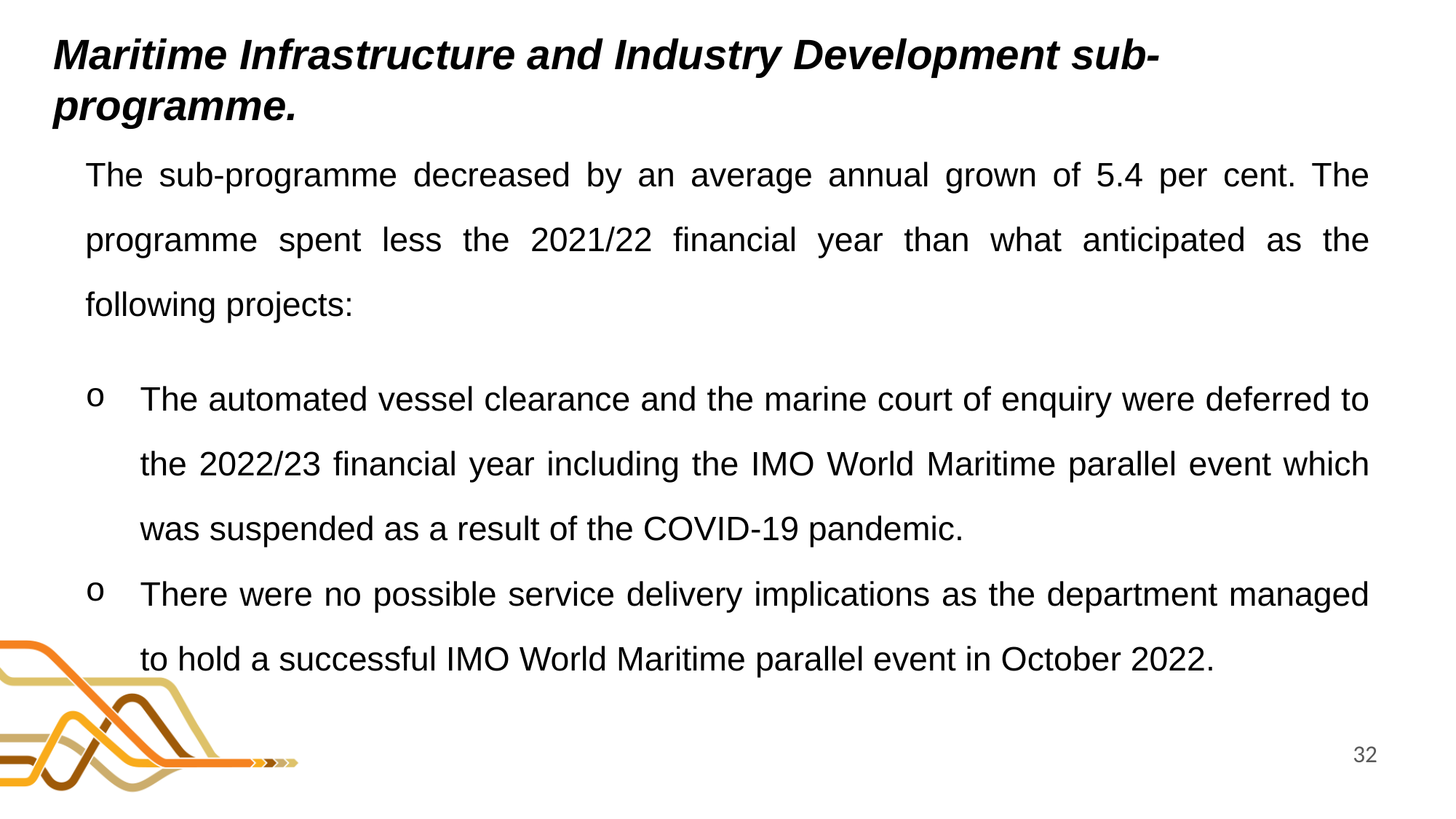

# Maritime Infrastructure and Industry Development sub-programme.

The sub-programme decreased by an average annual grown of 5.4 per cent. The programme spent less the 2021/22 financial year than what anticipated as the following projects:

The automated vessel clearance and the marine court of enquiry were deferred to the 2022/23 financial year including the IMO World Maritime parallel event which was suspended as a result of the COVID-19 pandemic.
There were no possible service delivery implications as the department managed to hold a successful IMO World Maritime parallel event in October 2022.

32